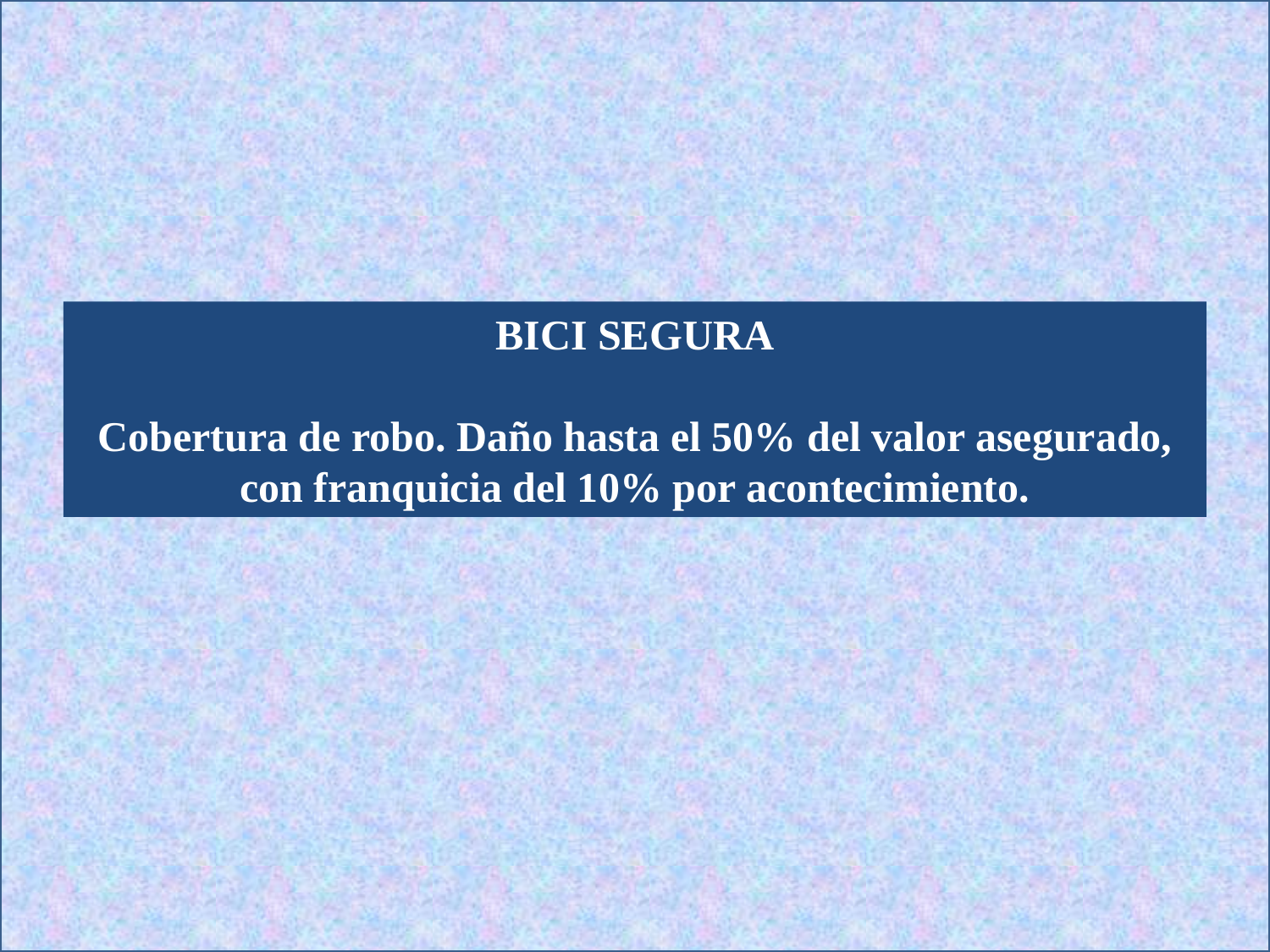

BICI SEGURA

Cobertura de robo. Daño hasta el 50% del valor asegurado, con franquicia del 10% por acontecimiento.